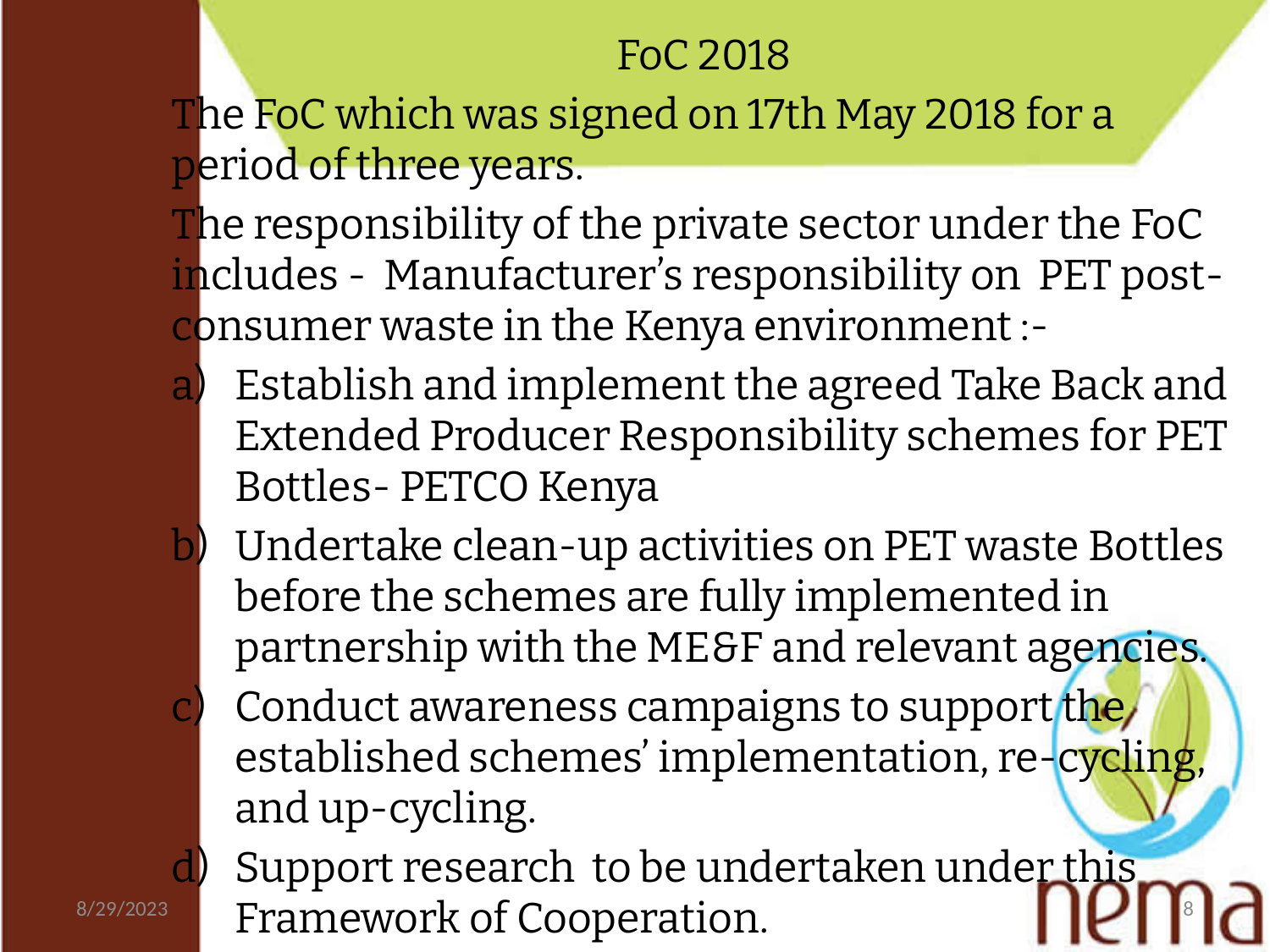

FoC 2018
The FoC which was signed on 17th May 2018 for a period of three years.
The responsibility of the private sector under the FoC includes -  Manufacturer’s responsibility on  PET post-consumer waste in the Kenya environment :-
Establish and implement the agreed Take Back and Extended Producer Responsibility schemes for PET Bottles- PETCO Kenya
Undertake clean-up activities on PET waste Bottles before the schemes are fully implemented in partnership with the ME&F and relevant agencies.
Conduct awareness campaigns to support the established schemes’ implementation, re-cycling, and up-cycling.
Support research  to be undertaken under this Framework of Cooperation.

8/29/2023
8